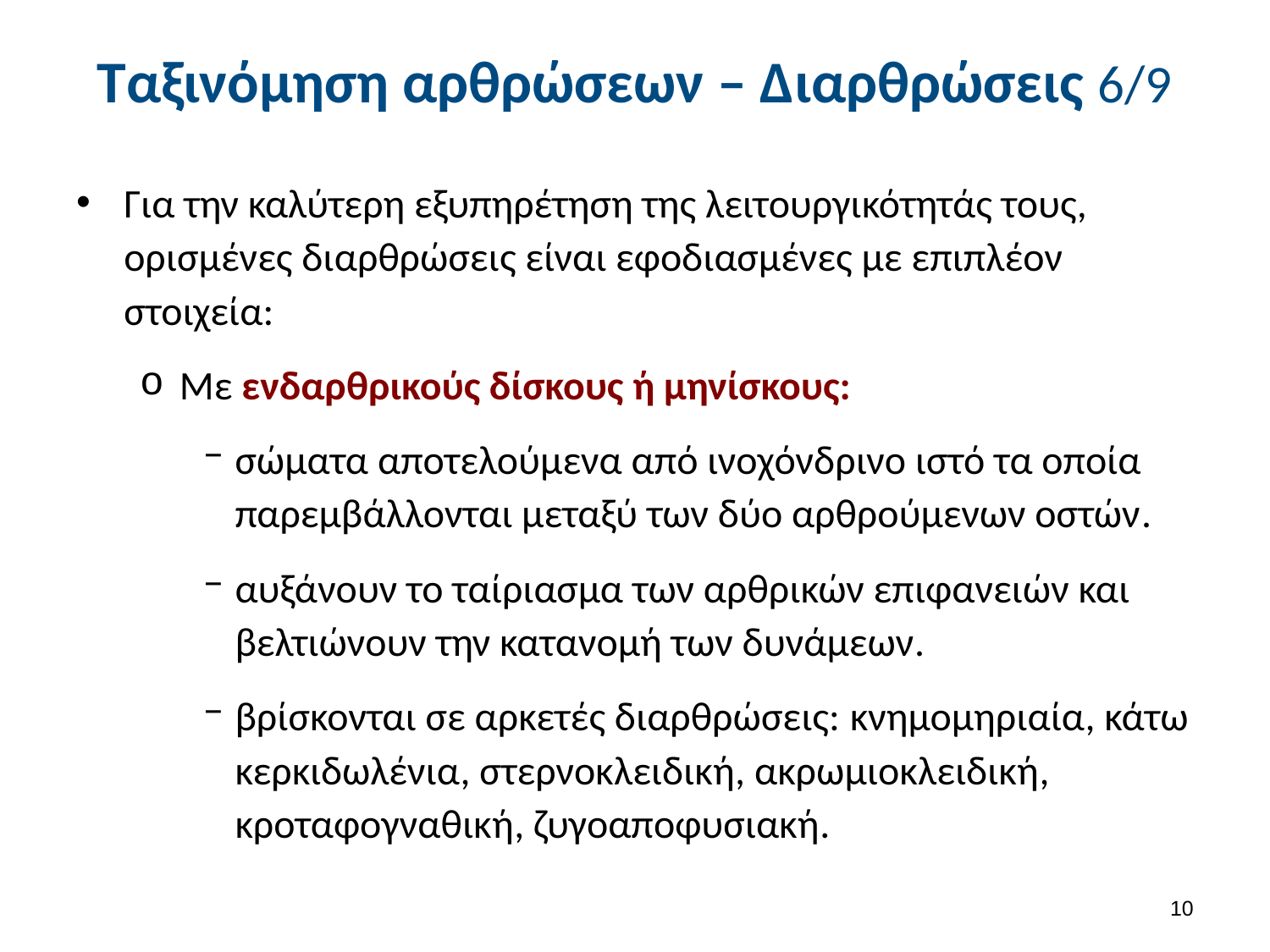

# Ταξινόμηση αρθρώσεων – Διαρθρώσεις 6/9
Για την καλύτερη εξυπηρέτηση της λειτουργικότητάς τους, ορισμένες διαρθρώσεις είναι εφοδιασμένες με επιπλέον στοιχεία:
Με ενδαρθρικούς δίσκους ή μηνίσκους:
σώματα αποτελούμενα από ινοχόνδρινο ιστό τα οποία παρεμβάλλονται μεταξύ των δύο αρθρούμενων οστών.
αυξάνουν το ταίριασμα των αρθρικών επιφανειών και βελτιώνουν την κατανομή των δυνάμεων.
βρίσκονται σε αρκετές διαρθρώσεις: κνημομηριαία, κάτω κερκιδωλένια, στερνοκλειδική, ακρωμιοκλειδική, κροταφογναθική, ζυγοαποφυσιακή.
10